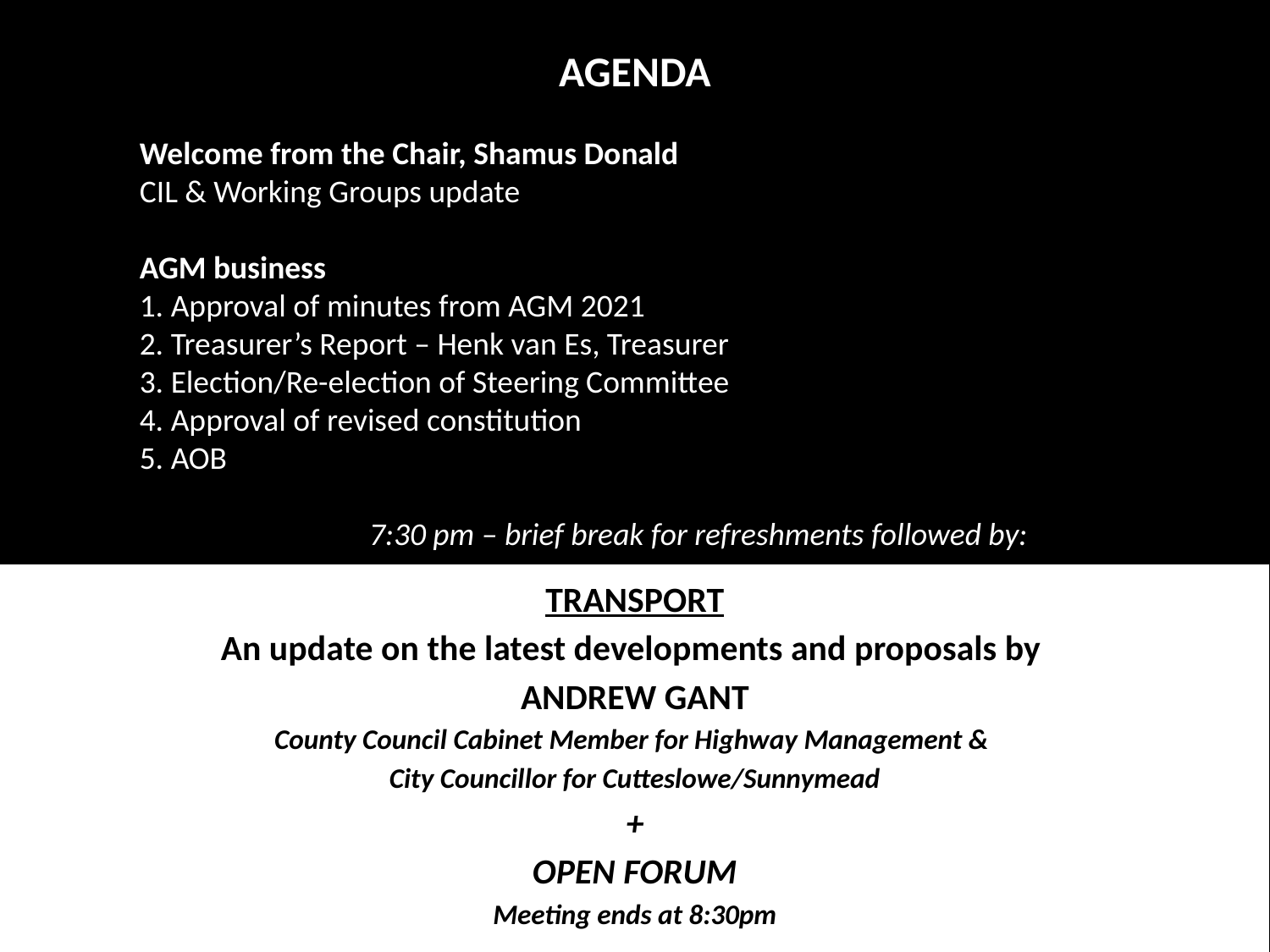

AGENDA

	Welcome from the Chair, Shamus Donald
	CIL & Working Groups update

	AGM business
	1. Approval of minutes from AGM 2021
	2. Treasurer’s Report – Henk van Es, Treasurer
	3. Election/Re-election of Steering Committee
	4. Approval of revised constitution
	5. AOB

	7:30 pm – brief break for refreshments followed by:

TRANSPORT
An update on the latest developments and proposals by
ANDREW GANT
County Council Cabinet Member for Highway Management &
City Councillor for Cutteslowe/Sunnymead
+
OPEN FORUM
Meeting ends at 8:30pm